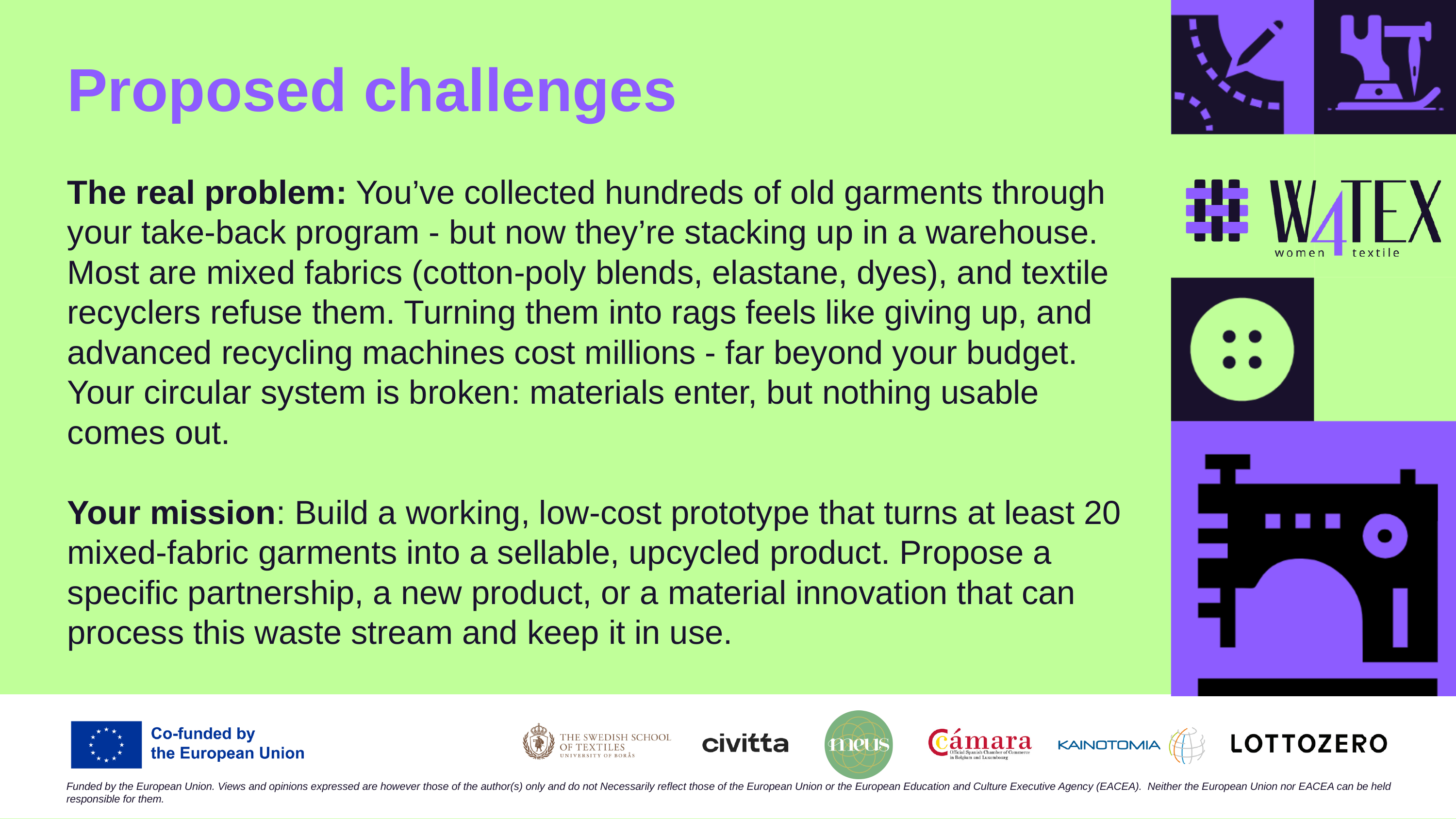

Proposed challenges
The real problem: You’ve collected hundreds of old garments through your take-back program - but now they’re stacking up in a warehouse. Most are mixed fabrics (cotton-poly blends, elastane, dyes), and textile recyclers refuse them. Turning them into rags feels like giving up, and advanced recycling machines cost millions - far beyond your budget. Your circular system is broken: materials enter, but nothing usable comes out.

Your mission: Build a working, low-cost prototype that turns at least 20 mixed-fabric garments into a sellable, upcycled product. Propose a specific partnership, a new product, or a material innovation that can process this waste stream and keep it in use.

Funded by the European Union. Views and opinions expressed are however those of the author(s) only and do not Necessarily reflect those of the European Union or the European Education and Culture Executive Agency (EACEA).  Neither the European Union nor EACEA can be held responsible for them.